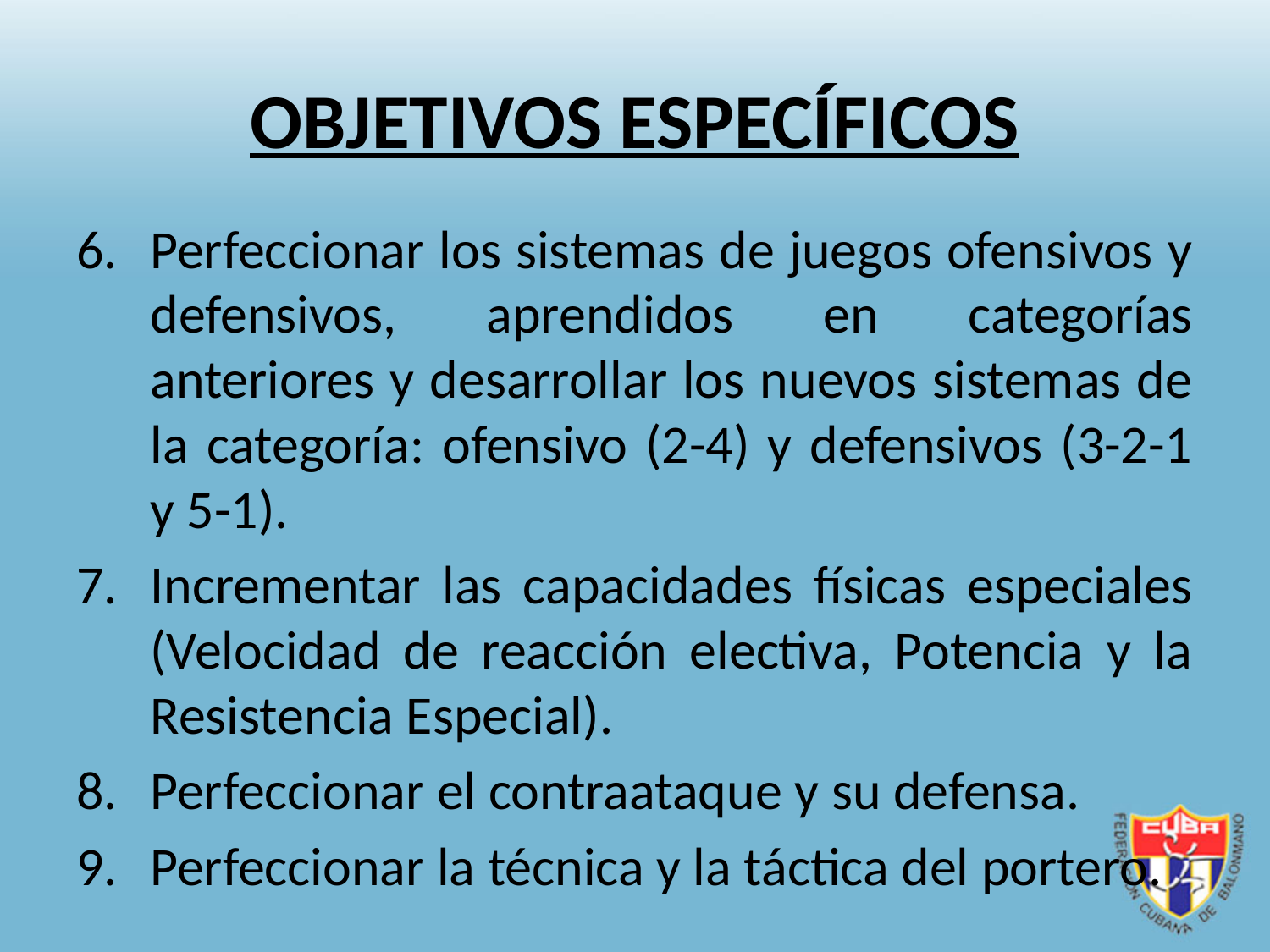

# OBJETIVOS ESPECÍFICOS
Perfeccionar los sistemas de juegos ofensivos y defensivos, aprendidos en categorías anteriores y desarrollar los nuevos sistemas de la categoría: ofensivo (2-4) y defensivos (3-2-1 y 5-1).
Incrementar las capacidades físicas especiales (Velocidad de reacción electiva, Potencia y la Resistencia Especial).
Perfeccionar el contraataque y su defensa.
Perfeccionar la técnica y la táctica del portero.